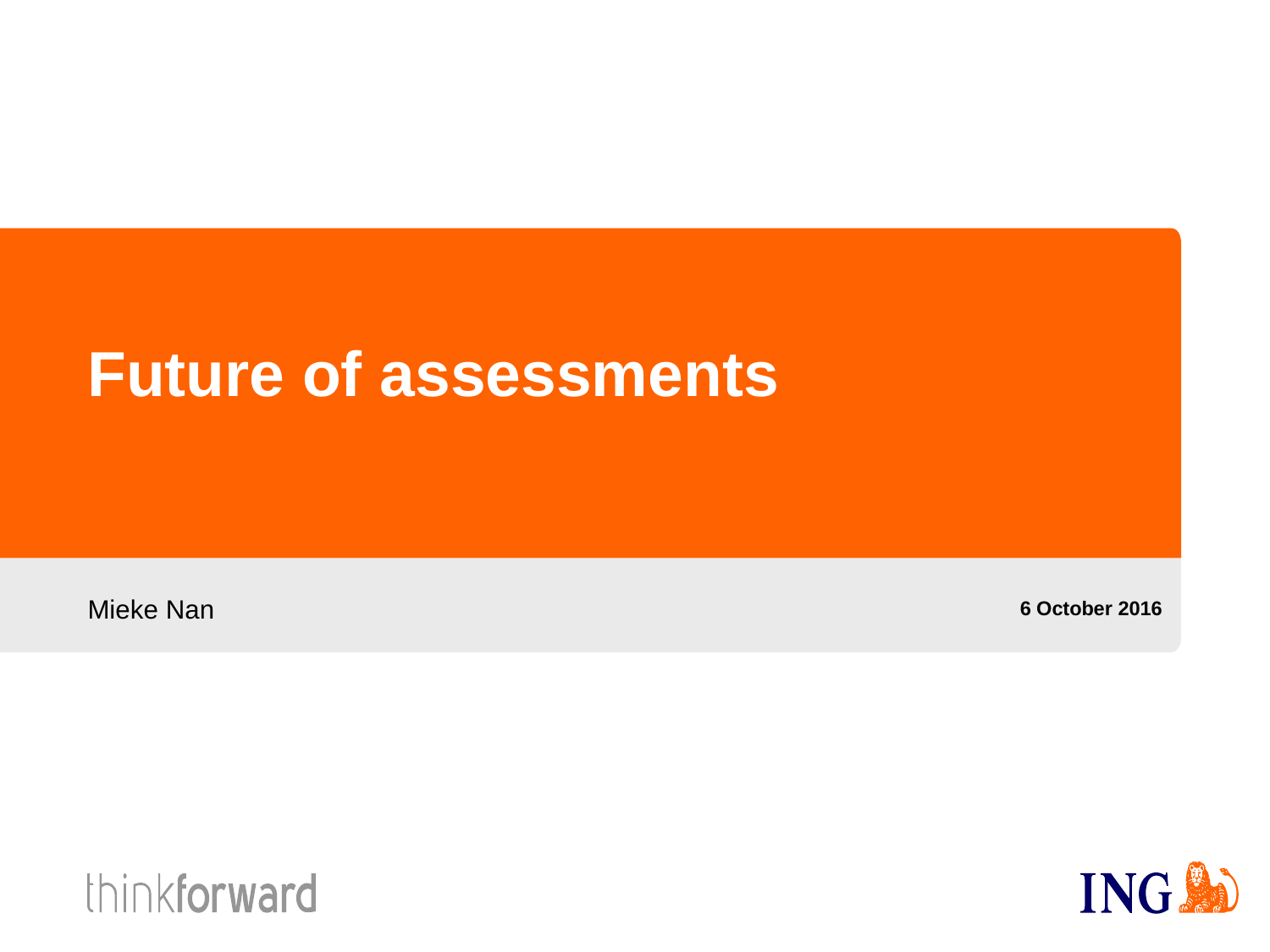

# Future of assessments
Mieke Nan
6 October 2016